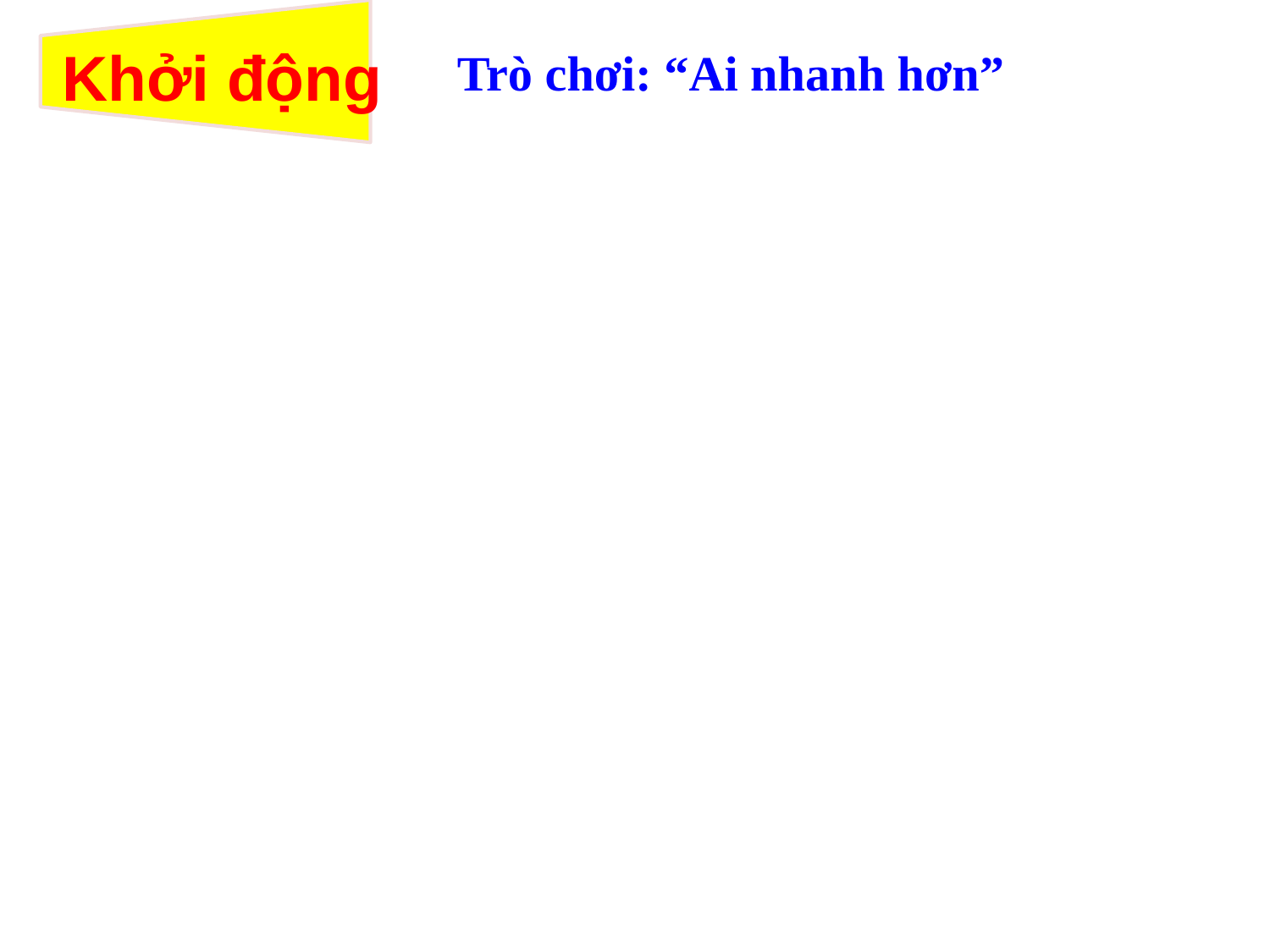

# Khởi động
Trò chơi: “Ai nhanh hơn”